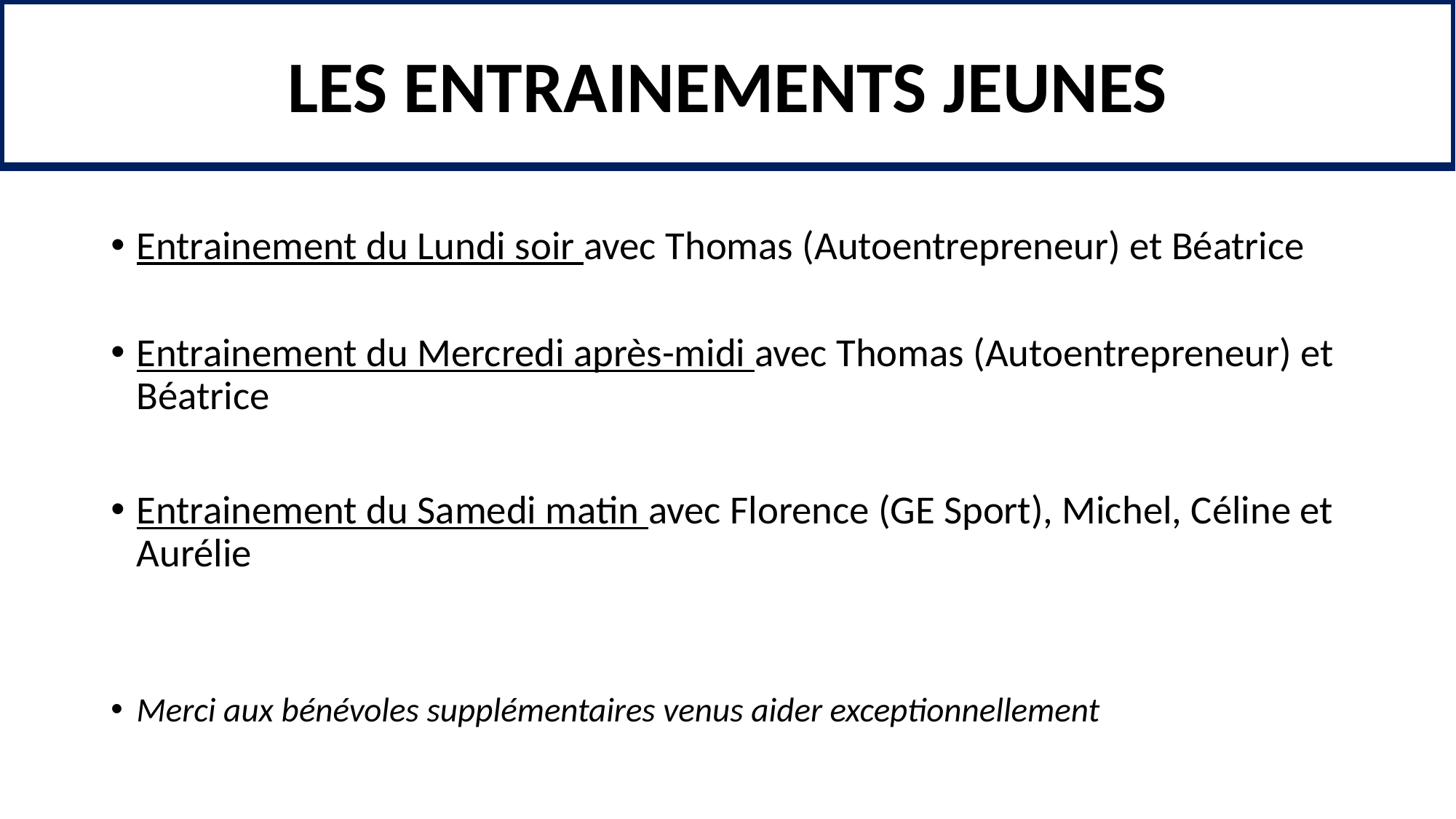

LES ENTRAINEMENTS JEUNES
Entrainement du Lundi soir avec Thomas (Autoentrepreneur) et Béatrice

Entrainement du Mercredi après-midi avec Thomas (Autoentrepreneur) et Béatrice

Entrainement du Samedi matin avec Florence (GE Sport), Michel, Céline et Aurélie

Merci aux bénévoles supplémentaires venus aider exceptionnellement